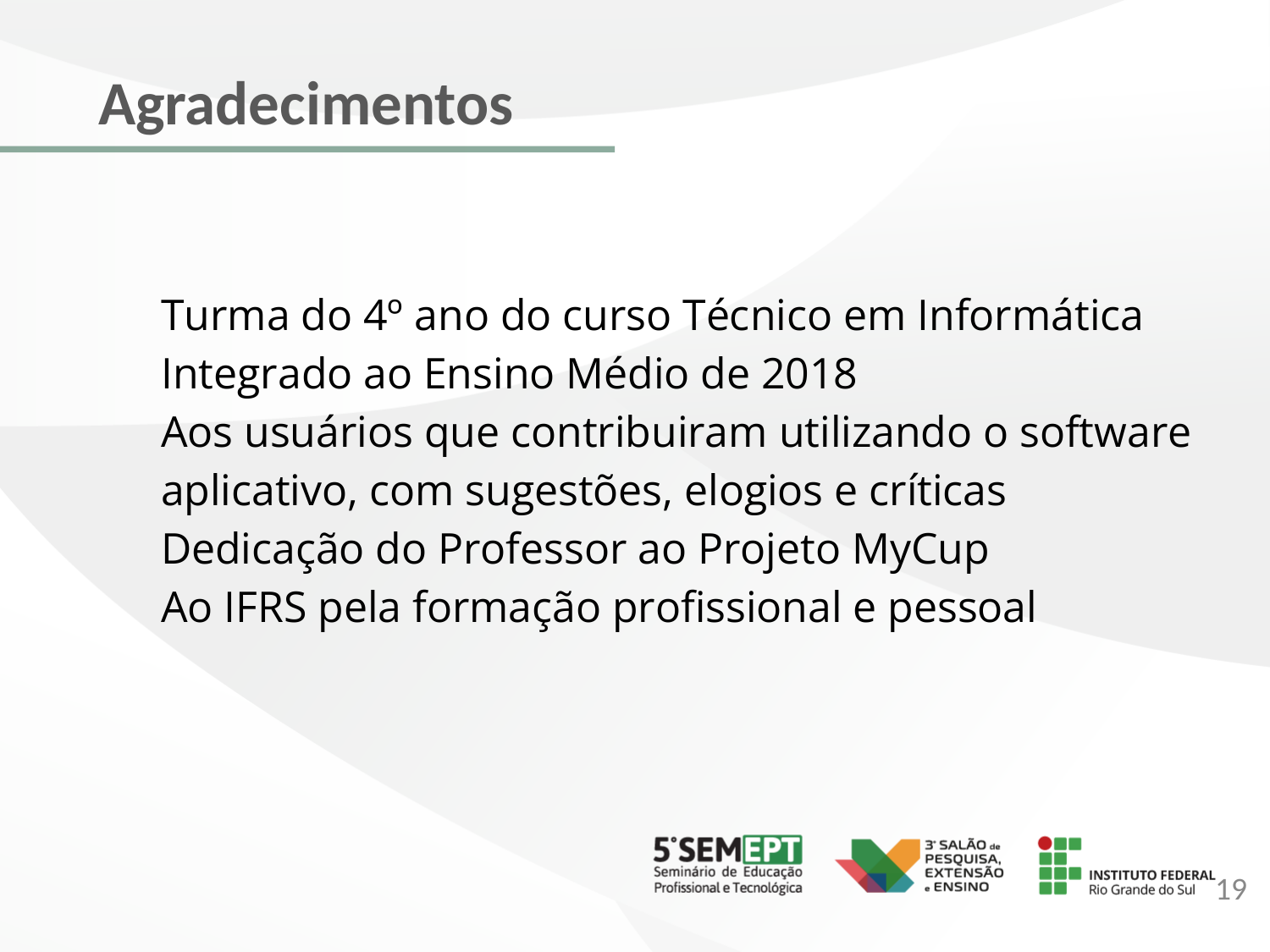

# Agradecimentos

Turma do 4º ano do curso Técnico em Informática Integrado ao Ensino Médio de 2018
Aos usuários que contribuiram utilizando o software aplicativo, com sugestões, elogios e críticas
Dedicação do Professor ao Projeto MyCup
Ao IFRS pela formação profissional e pessoal

19